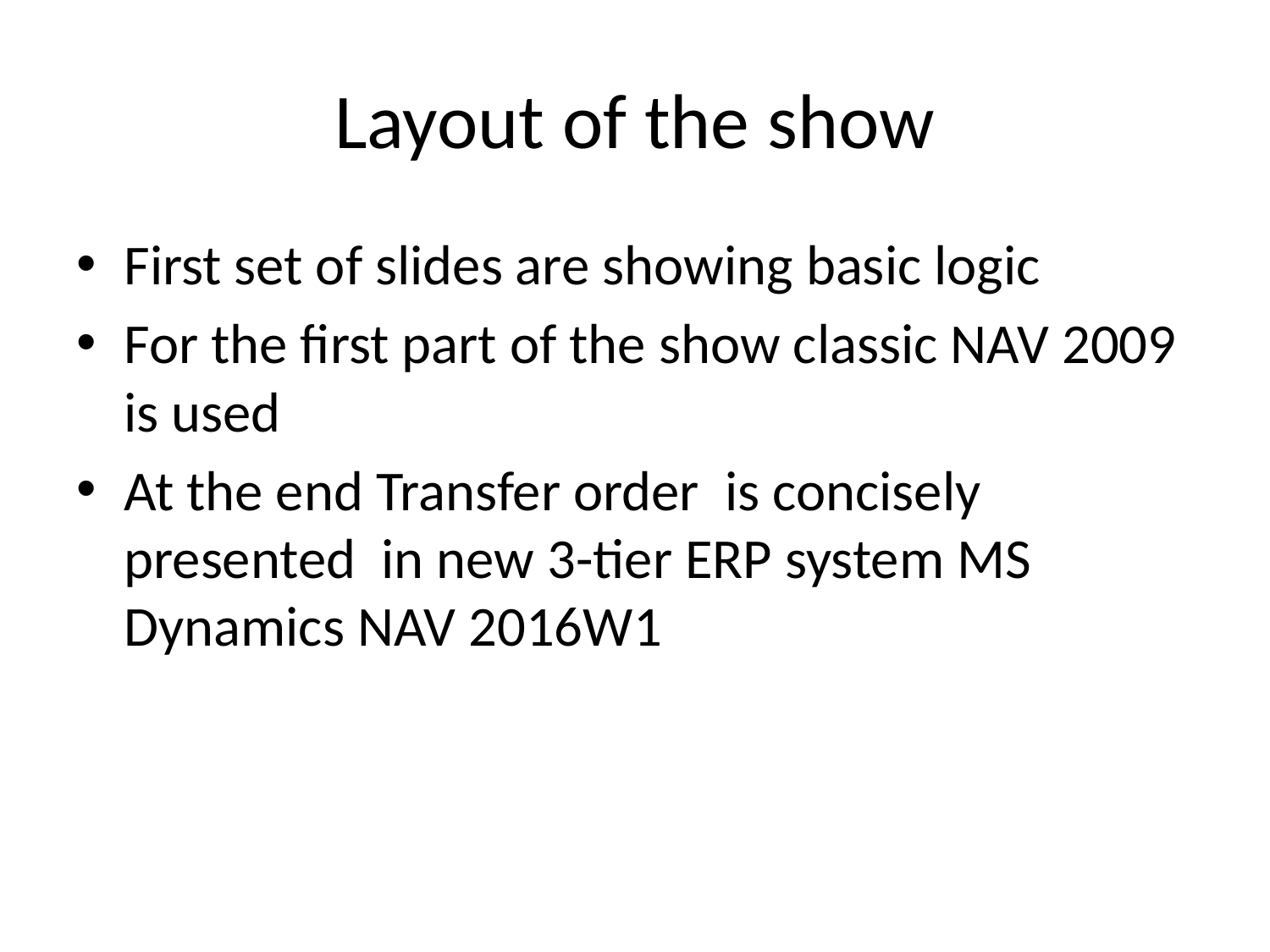

# Layout of the show
First set of slides are showing basic logic
For the first part of the show classic NAV 2009 is used
At the end Transfer order  is concisely  presented  in new 3-tier ERP system MS Dynamics NAV 2016W1